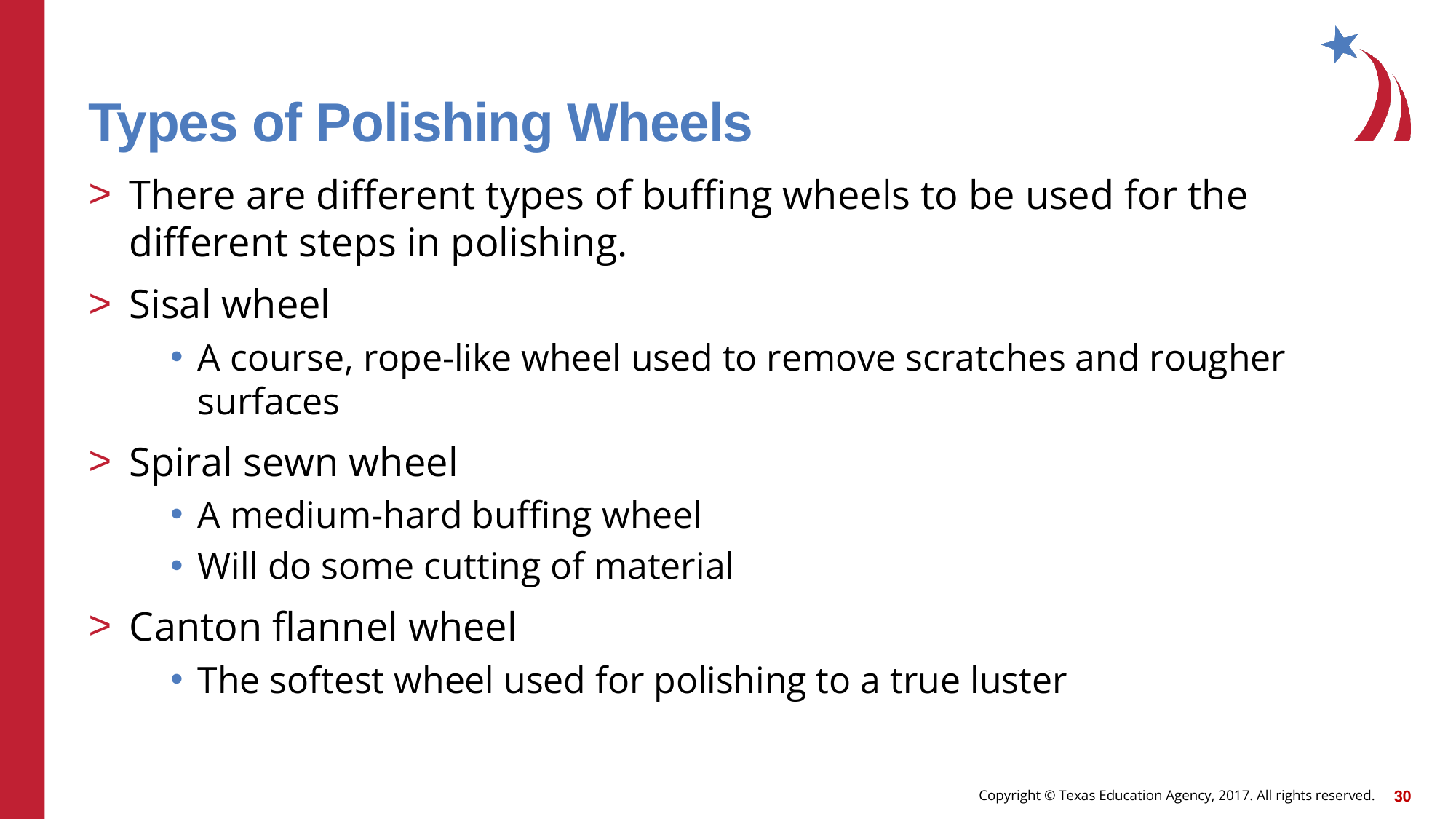

# Types of Polishing Wheels
There are different types of buffing wheels to be used for the different steps in polishing.
Sisal wheel
A course, rope-like wheel used to remove scratches and rougher surfaces
Spiral sewn wheel
A medium-hard buffing wheel
Will do some cutting of material
Canton flannel wheel
The softest wheel used for polishing to a true luster